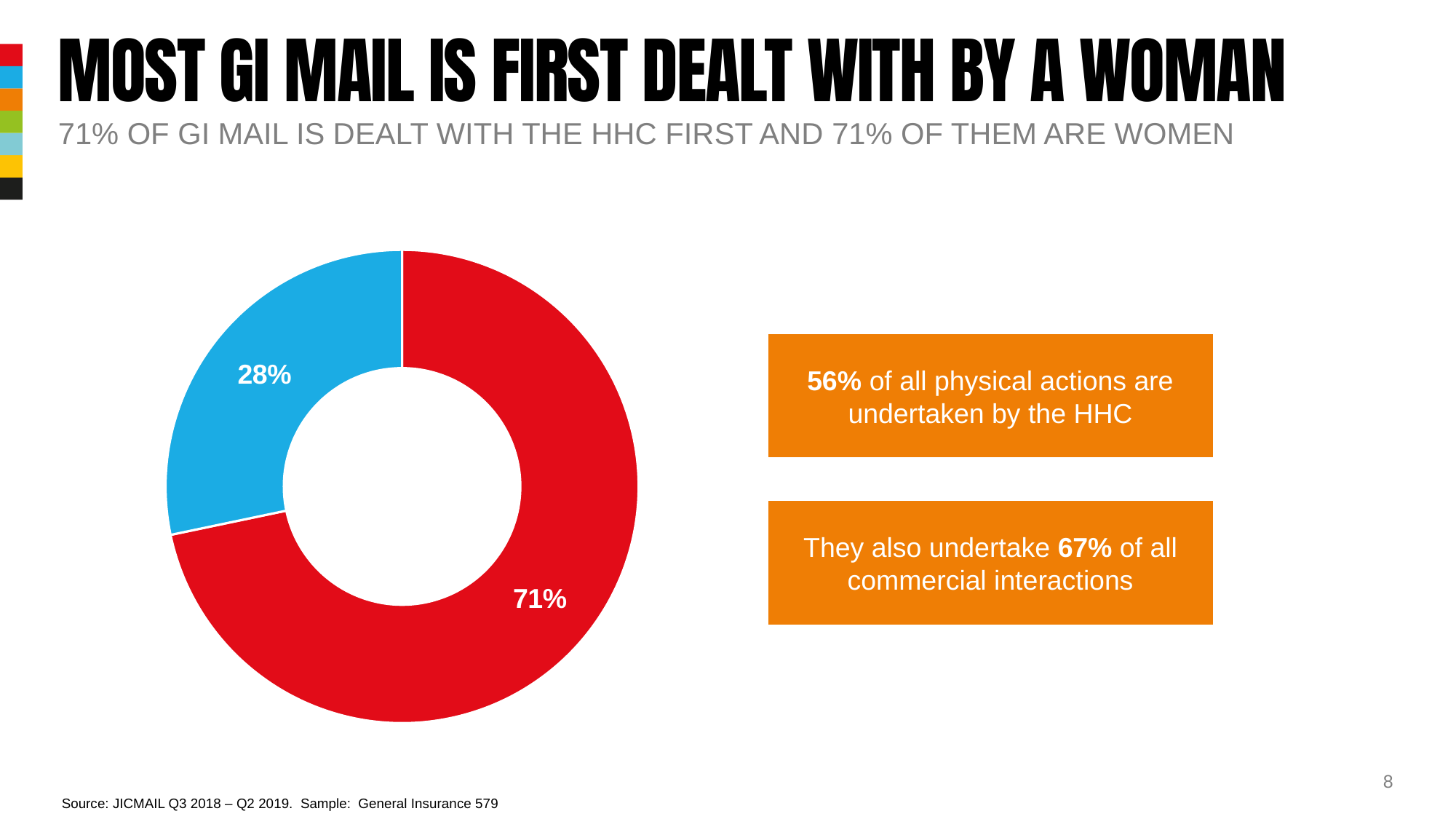

# MOST GI MAIL IS FIRST DEALT WITH BY A WOMAN
71% of gi mail is dealt with the hhc first and 71% of them are women

### Chart

| Category | hhc |
|---|---|
56% of all physical actions are undertaken by the HHC
They also undertake 67% of all commercial interactions
8
Source: JICMAIL Q3 2018 – Q2 2019.  Sample:  General Insurance 579